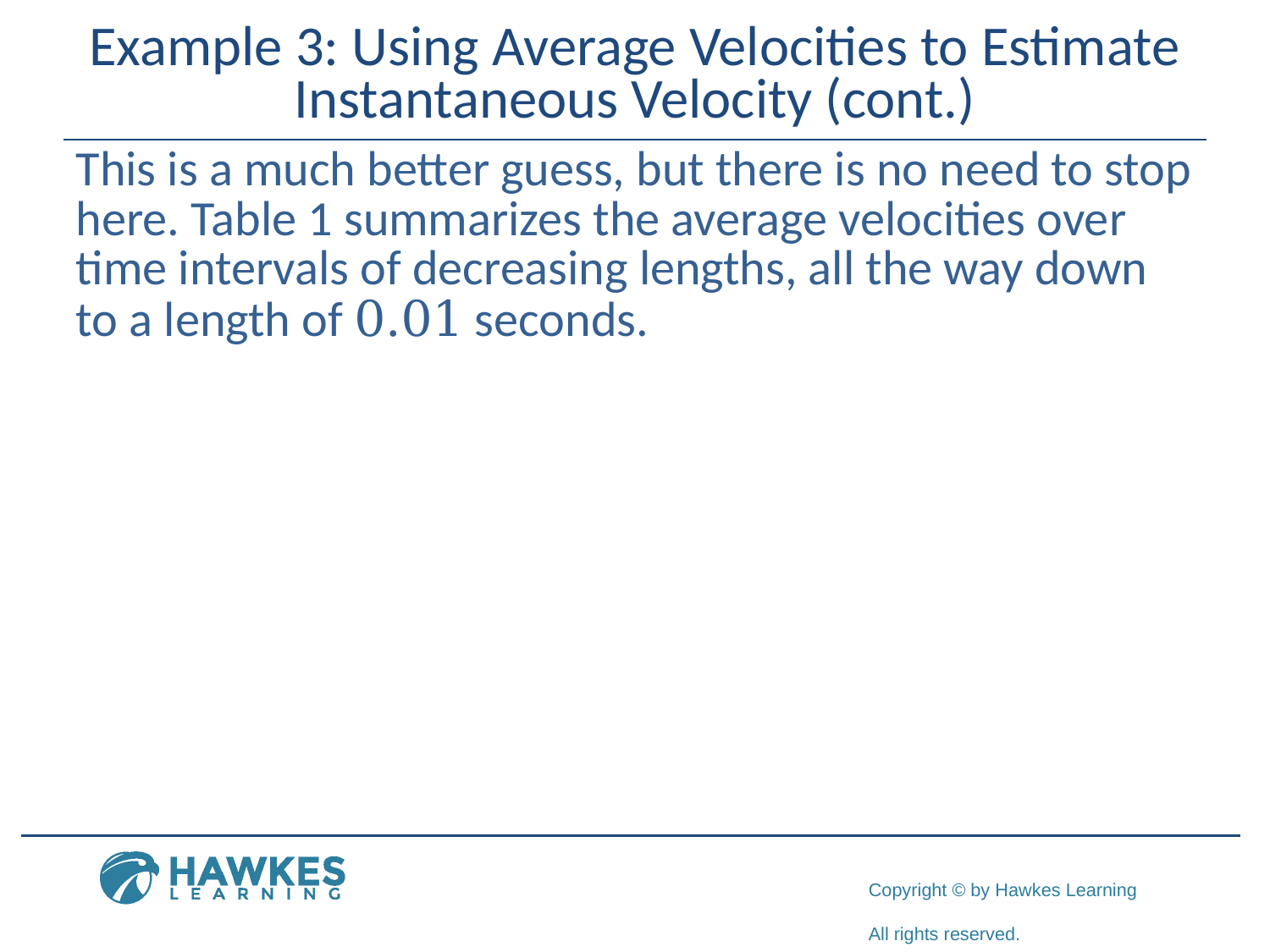

# Example 3: Using Average Velocities to Estimate Instantaneous Velocity (cont.)
​This is a much better guess, but there is no need to stop here. Table 1 summarizes the average velocities over time intervals of decreasing lengths, all the way down to a length of 0.01 seconds.
​